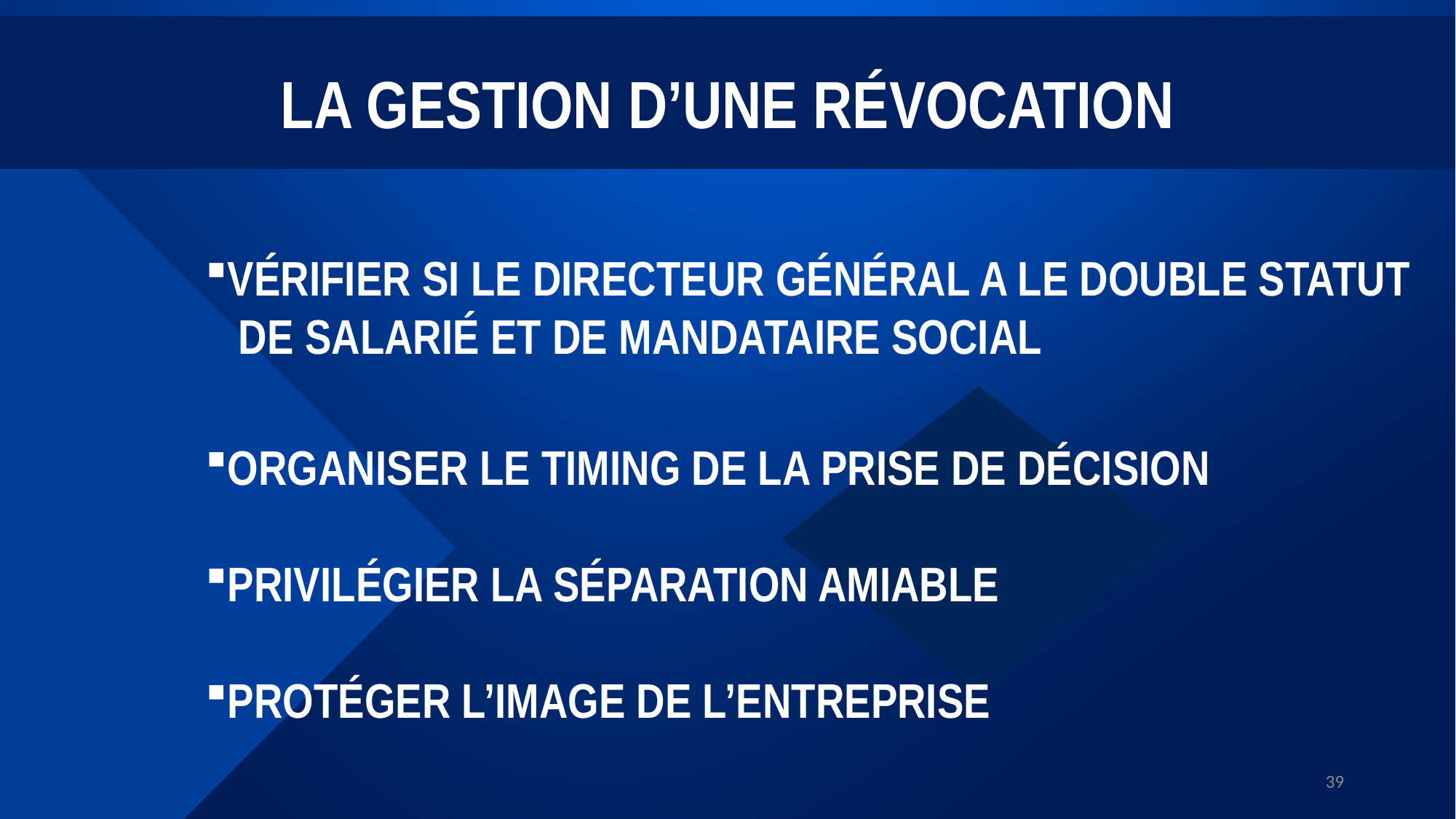

LA GESTION D’UNE RÉVOCATION

VÉRIFIER SI LE DIRECTEUR GÉNÉRAL A LE DOUBLE STATUT
   DE SALARIÉ ET DE MANDATAIRE SOCIAL

ORGANISER LE TIMING DE LA PRISE DE DÉCISION
PRIVILÉGIER LA SÉPARATION AMIABLE
PROTÉGER L’IMAGE DE L’ENTREPRISE
39